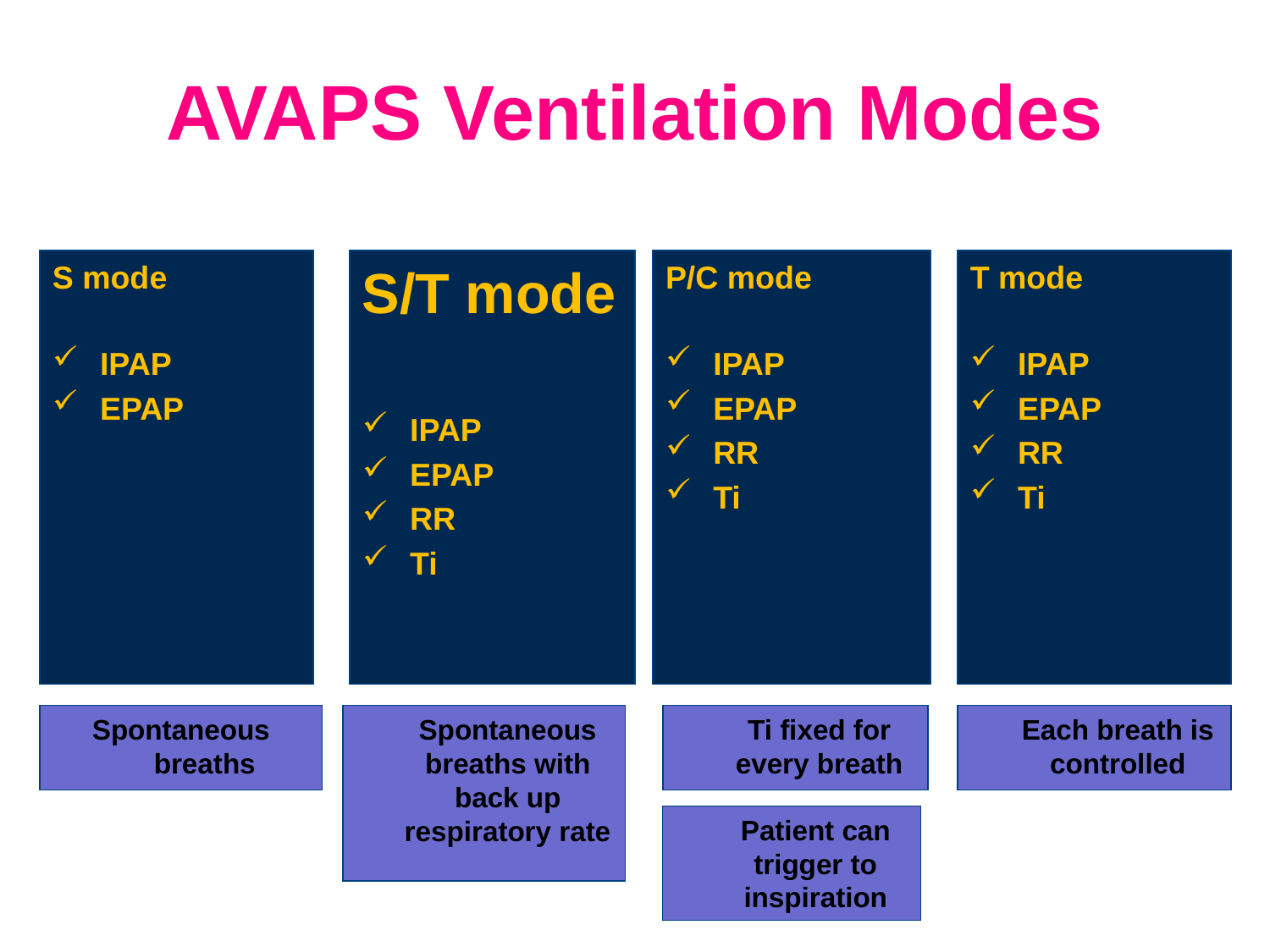

# AVAPS Ventilation Modes
S mode

IPAP
EPAP

S/T mode

IPAP
EPAP
RR
Ti
P/C mode

IPAP
EPAP
RR
Ti
T mode

IPAP
EPAP
RR
Ti
Spontaneous breaths
	Spontaneous breaths with back up respiratory rate
	Ti fixed for every breath
	Each breath is controlled
	Patient can trigger to inspiration